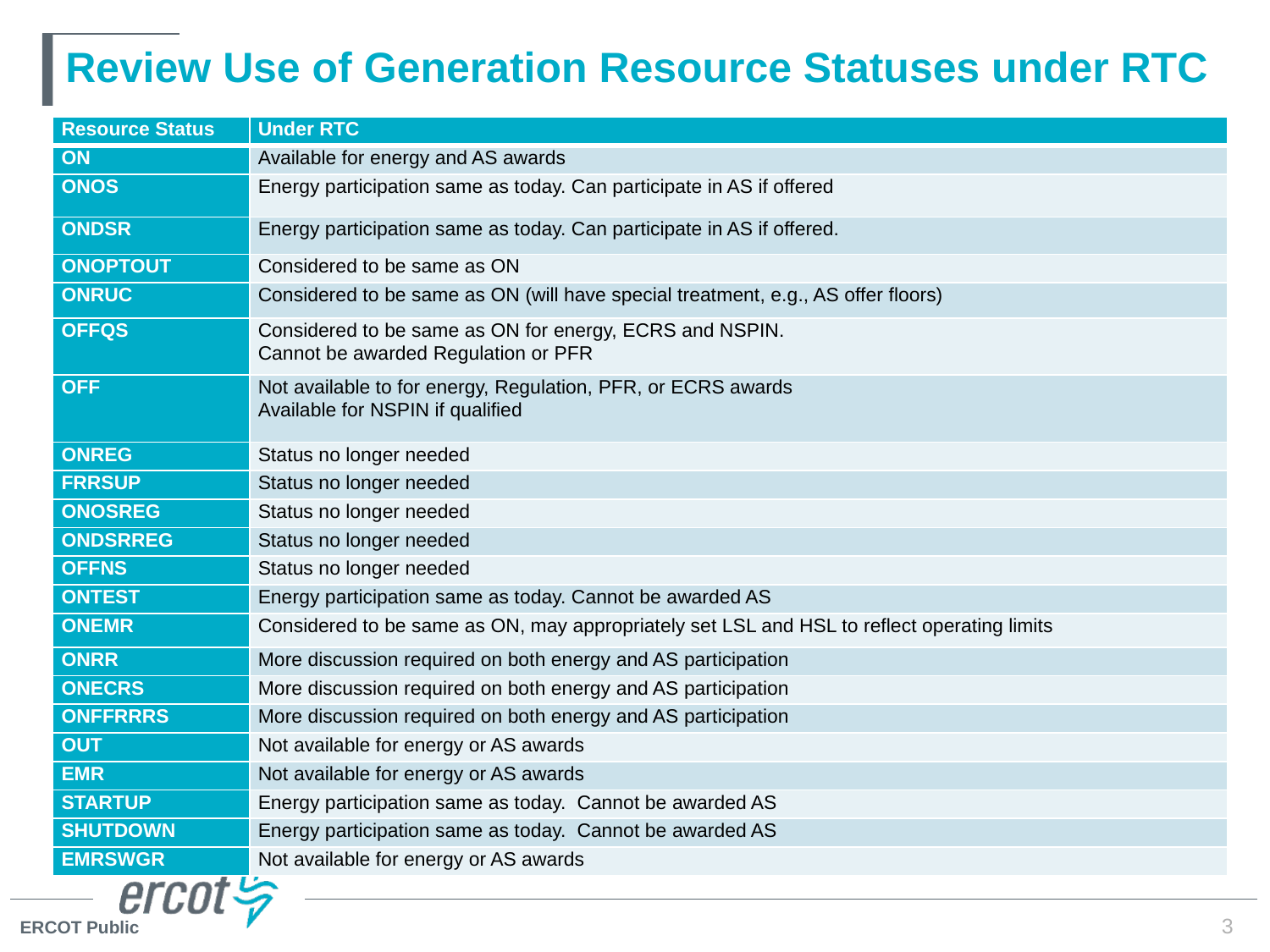

# Review Use of Generation Resource Statuses under RTC
| Resource Status | Under RTC |
| --- | --- |
| ON | Available for energy and AS awards |
| ONOS | Energy participation same as today. Can participate in AS if offered |
| ONDSR | Energy participation same as today. Can participate in AS if offered. |
| ONOPTOUT | Considered to be same as ON |
| ONRUC | Considered to be same as ON (will have special treatment, e.g., AS offer floors) |
| OFFQS | Considered to be same as ON for energy, ECRS and NSPIN. Cannot be awarded Regulation or PFR |
| OFF | Not available to for energy, Regulation, PFR, or ECRS awards Available for NSPIN if qualified |
| ONREG | Status no longer needed |
| FRRSUP | Status no longer needed |
| ONOSREG | Status no longer needed |
| ONDSRREG | Status no longer needed |
| OFFNS | Status no longer needed |
| ONTEST | Energy participation same as today. Cannot be awarded AS |
| ONEMR | Considered to be same as ON, may appropriately set LSL and HSL to reflect operating limits |
| ONRR | More discussion required on both energy and AS participation |
| ONECRS | More discussion required on both energy and AS participation |
| ONFFRRRS | More discussion required on both energy and AS participation |
| OUT | Not available for energy or AS awards |
| EMR | Not available for energy or AS awards |
| STARTUP | Energy participation same as today. Cannot be awarded AS |
| SHUTDOWN | Energy participation same as today. Cannot be awarded AS |
| EMRSWGR | Not available for energy or AS awards |
3